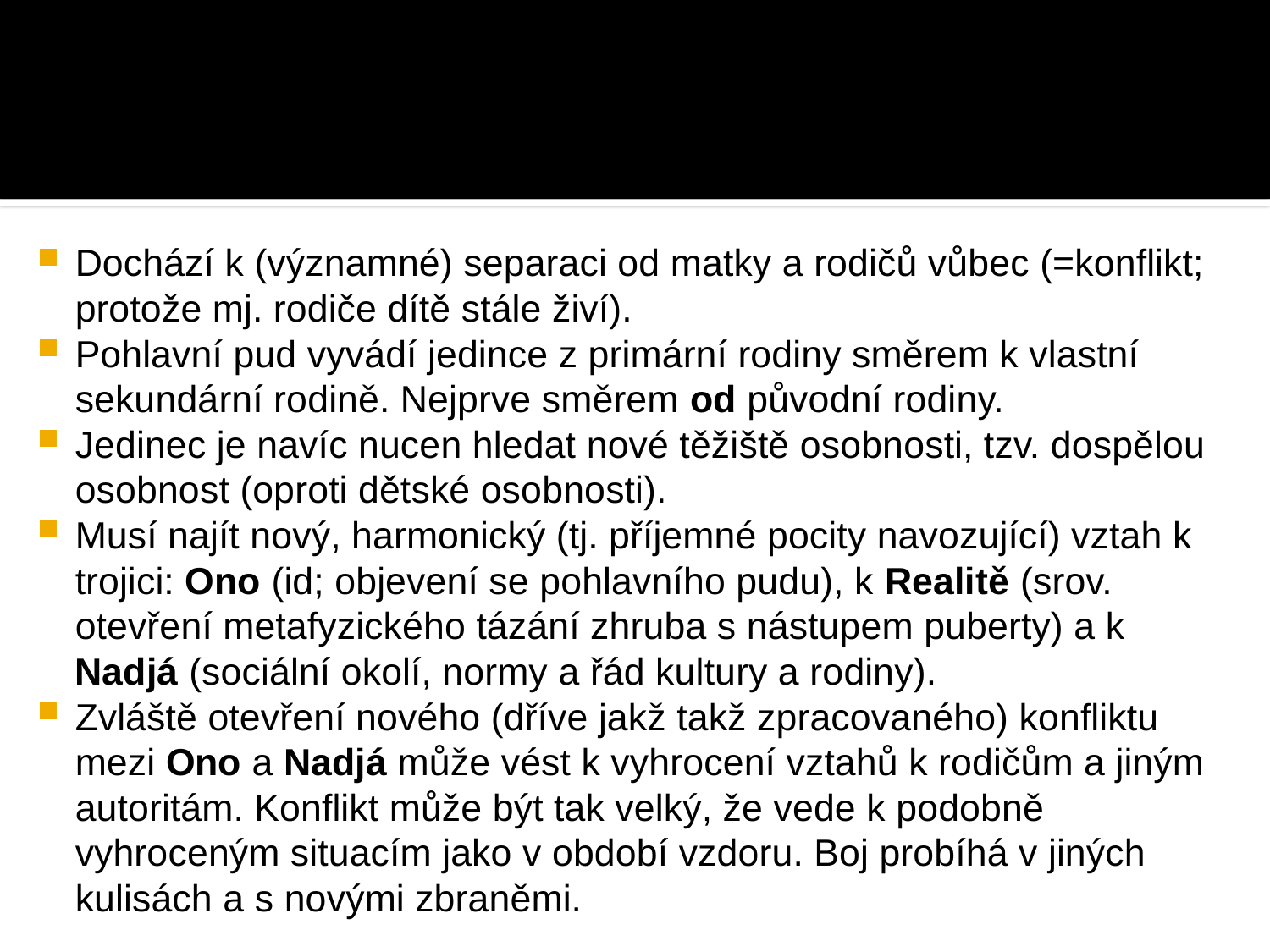

#
Dochází k (významné) separaci od matky a rodičů vůbec (=konflikt; protože mj. rodiče dítě stále živí).
Pohlavní pud vyvádí jedince z primární rodiny směrem k vlastní sekundární rodině. Nejprve směrem od původní rodiny.
Jedinec je navíc nucen hledat nové těžiště osobnosti, tzv. dospělou osobnost (oproti dětské osobnosti).
Musí najít nový, harmonický (tj. příjemné pocity navozující) vztah k trojici: Ono (id; objevení se pohlavního pudu), k Realitě (srov. otevření metafyzického tázání zhruba s nástupem puberty) a k Nadjá (sociální okolí, normy a řád kultury a rodiny).
Zvláště otevření nového (dříve jakž takž zpracovaného) konfliktu mezi Ono a Nadjá může vést k vyhrocení vztahů k rodičům a jiným autoritám. Konflikt může být tak velký, že vede k podobně vyhroceným situacím jako v období vzdoru. Boj probíhá v jiných kulisách a s novými zbraněmi.